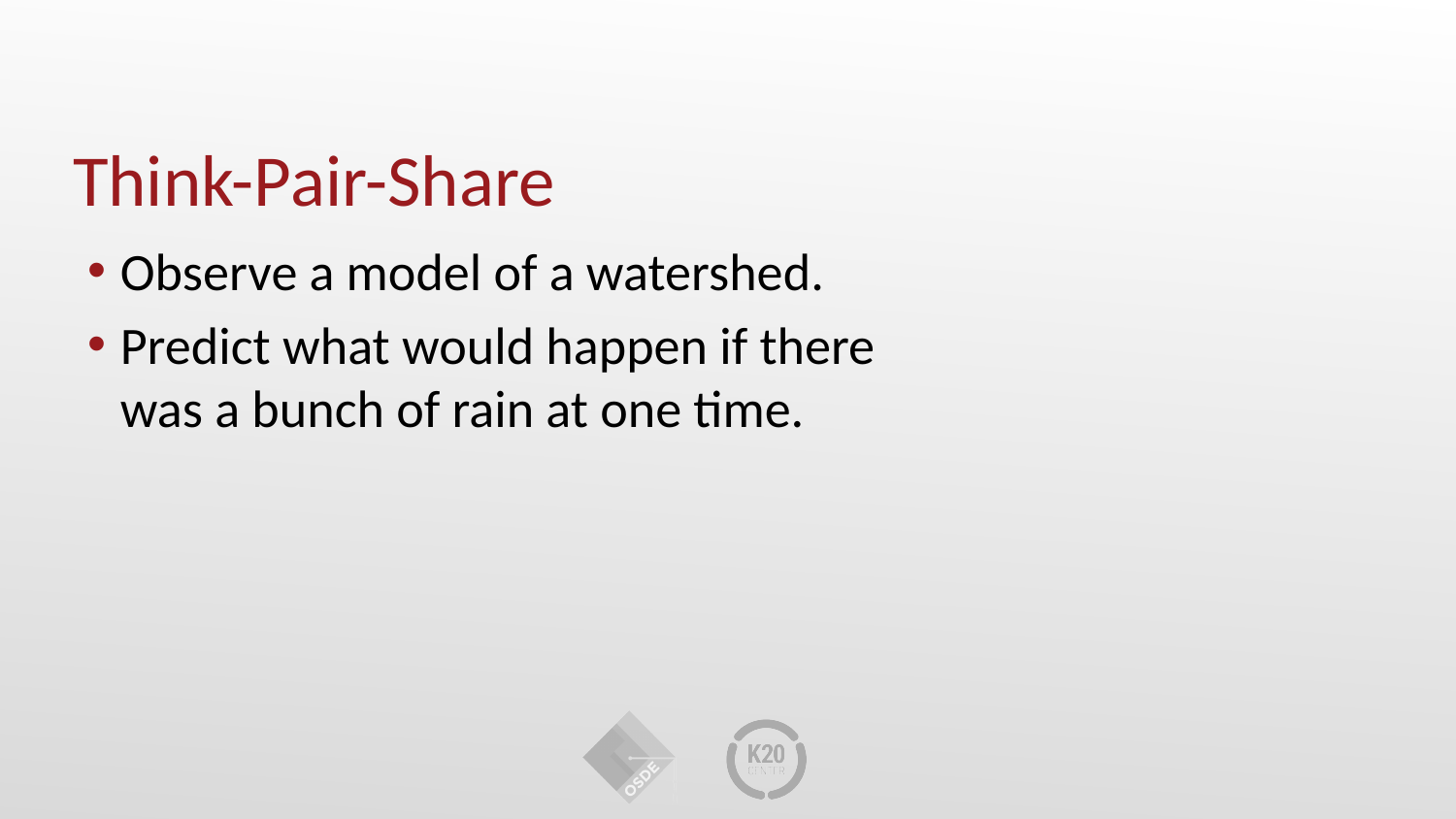

# Think-Pair-Share
Observe a model of a watershed.
Predict what would happen if there was a bunch of rain at one time.